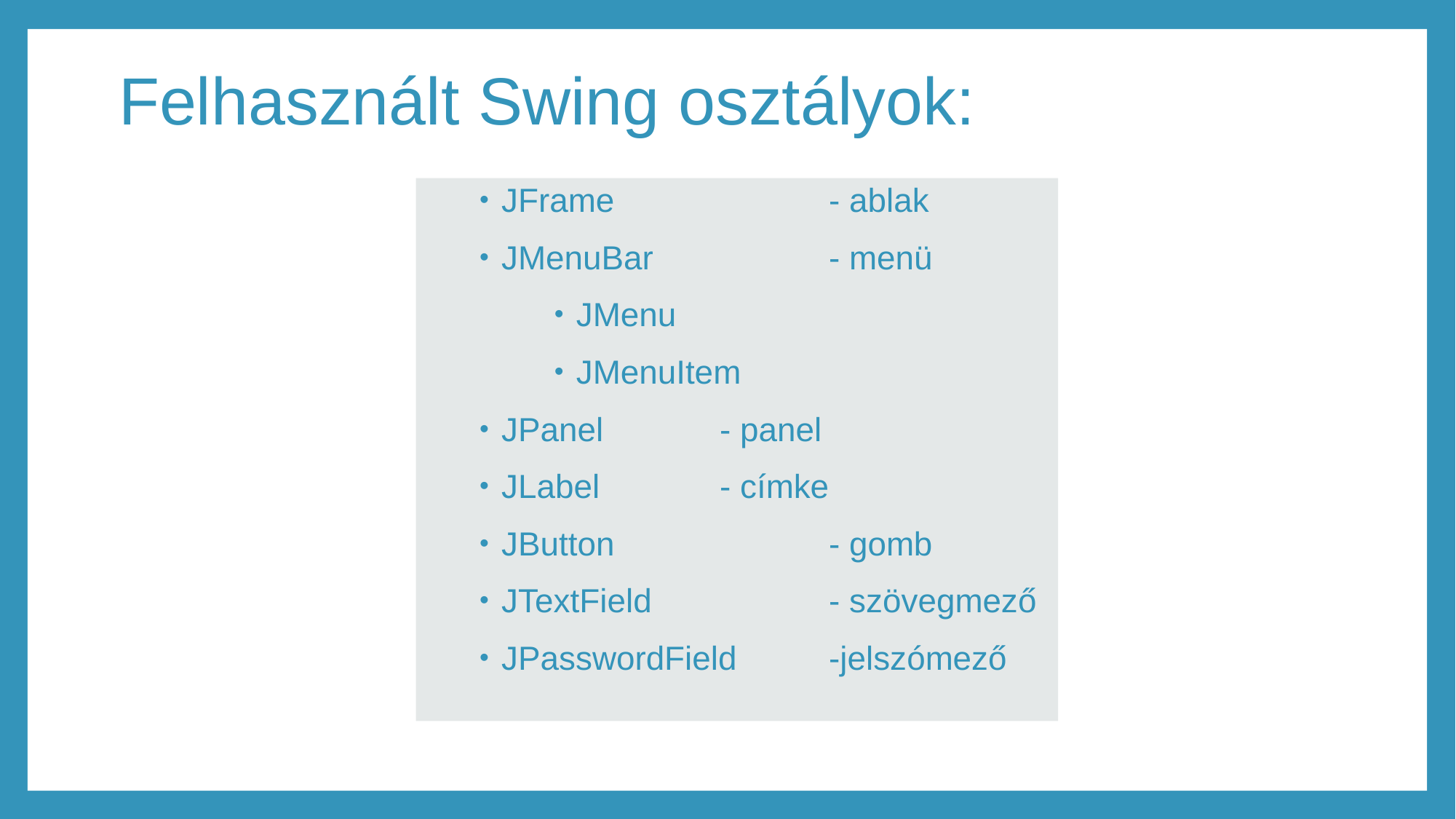

# Felhasznált Swing osztályok:
JFrame		- ablak
JMenuBar		- menü
JMenu
JMenuItem
JPanel		- panel
JLabel		- címke
JButton		- gomb
JTextField		- szövegmező
JPasswordField	-jelszómező